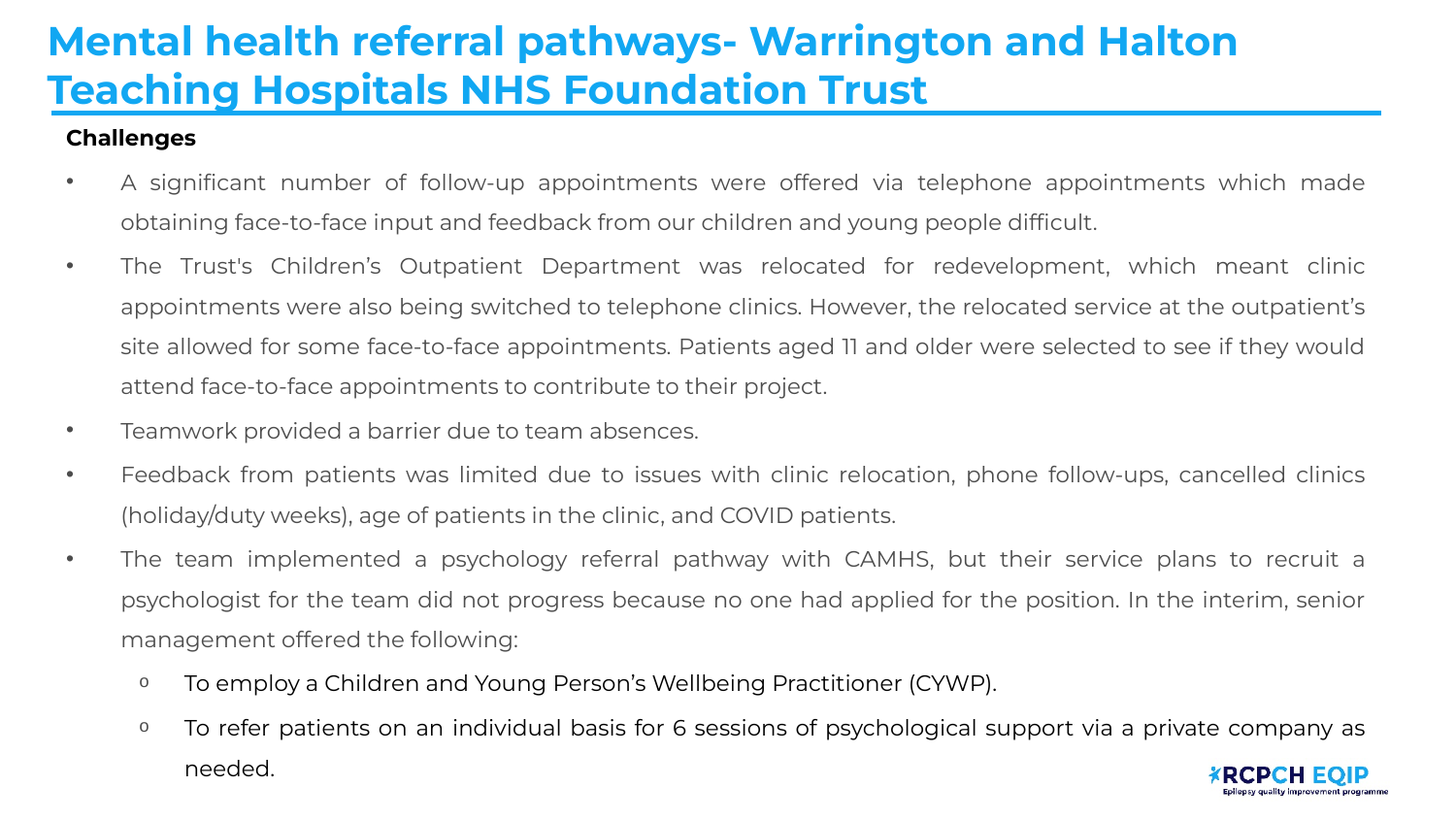

Challenges
A significant number of follow-up appointments were offered via telephone appointments which made obtaining face-to-face input and feedback from our children and young people difficult.
The Trust's Children’s Outpatient Department was relocated for redevelopment, which meant clinic appointments were also being switched to telephone clinics. However, the relocated service at the outpatient’s site allowed for some face-to-face appointments. Patients aged 11 and older were selected to see if they would attend face-to-face appointments to contribute to their project.
Teamwork provided a barrier due to team absences.
Feedback from patients was limited due to issues with clinic relocation, phone follow-ups, cancelled clinics (holiday/duty weeks), age of patients in the clinic, and COVID patients.
The team implemented a psychology referral pathway with CAMHS, but their service plans to recruit a psychologist for the team did not progress because no one had applied for the position. In the interim, senior management offered the following:
To employ a Children and Young Person’s Wellbeing Practitioner (CYWP).
To refer patients on an individual basis for 6 sessions of psychological support via a private company as needed.

.

# Mental health referral pathways- Warrington and Halton Teaching Hospitals NHS Foundation Trust​ ​